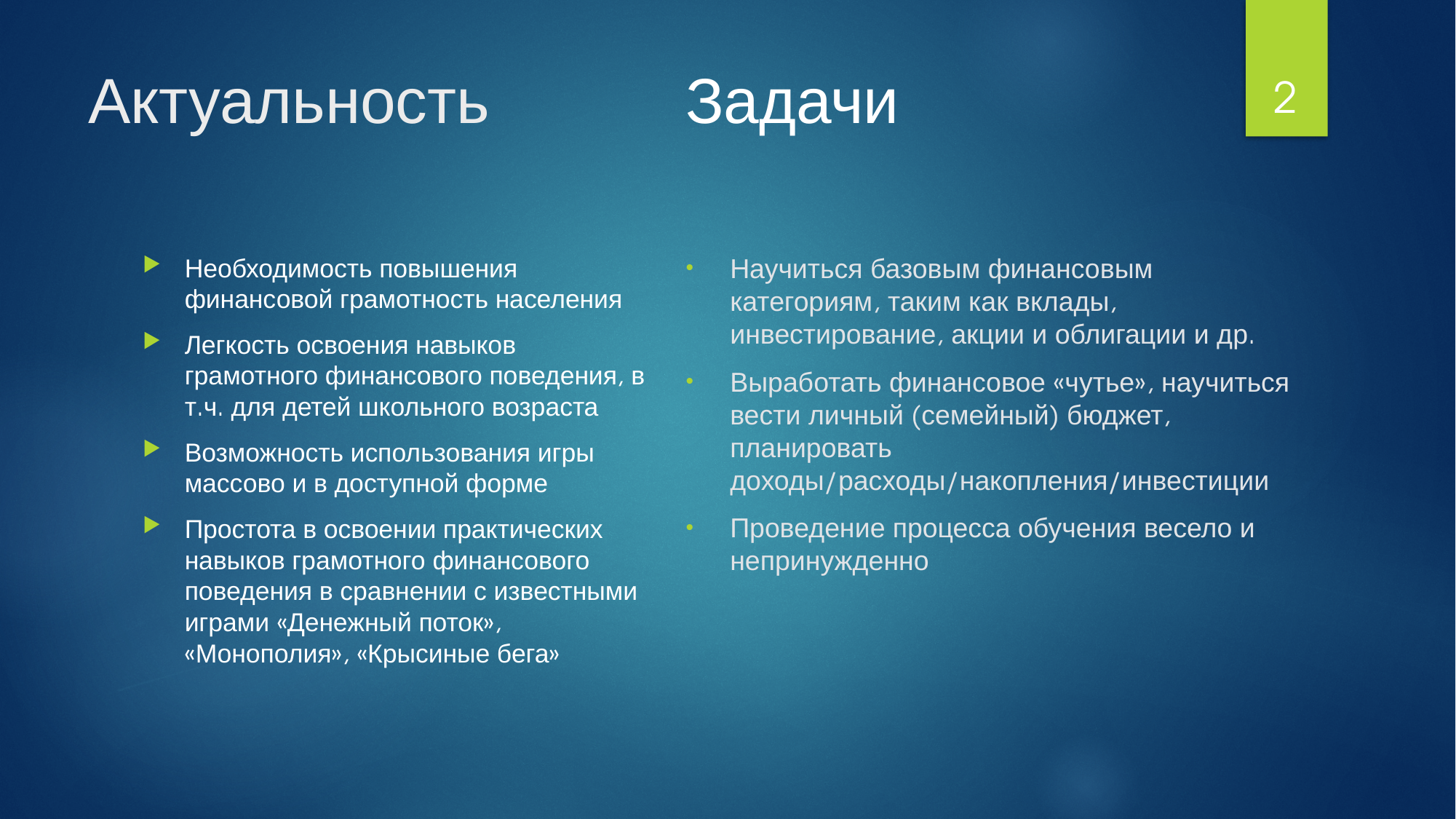

2
# Актуальность
Задачи
Научиться базовым финансовым категориям, таким как вклады, инвестирование, акции и облигации и др.
Выработать финансовое «чутье», научиться вести личный (семейный) бюджет, планировать доходы/расходы/накопления/инвестиции
Проведение процесса обучения весело и непринужденно

Необходимость повышения финансовой грамотность населения
Легкость освоения навыков грамотного финансового поведения, в т.ч. для детей школьного возраста
Возможность использования игры массово и в доступной форме
Простота в освоении практических навыков грамотного финансового поведения в сравнении с известными играми «Денежный поток», «Монополия», «Крысиные бега»